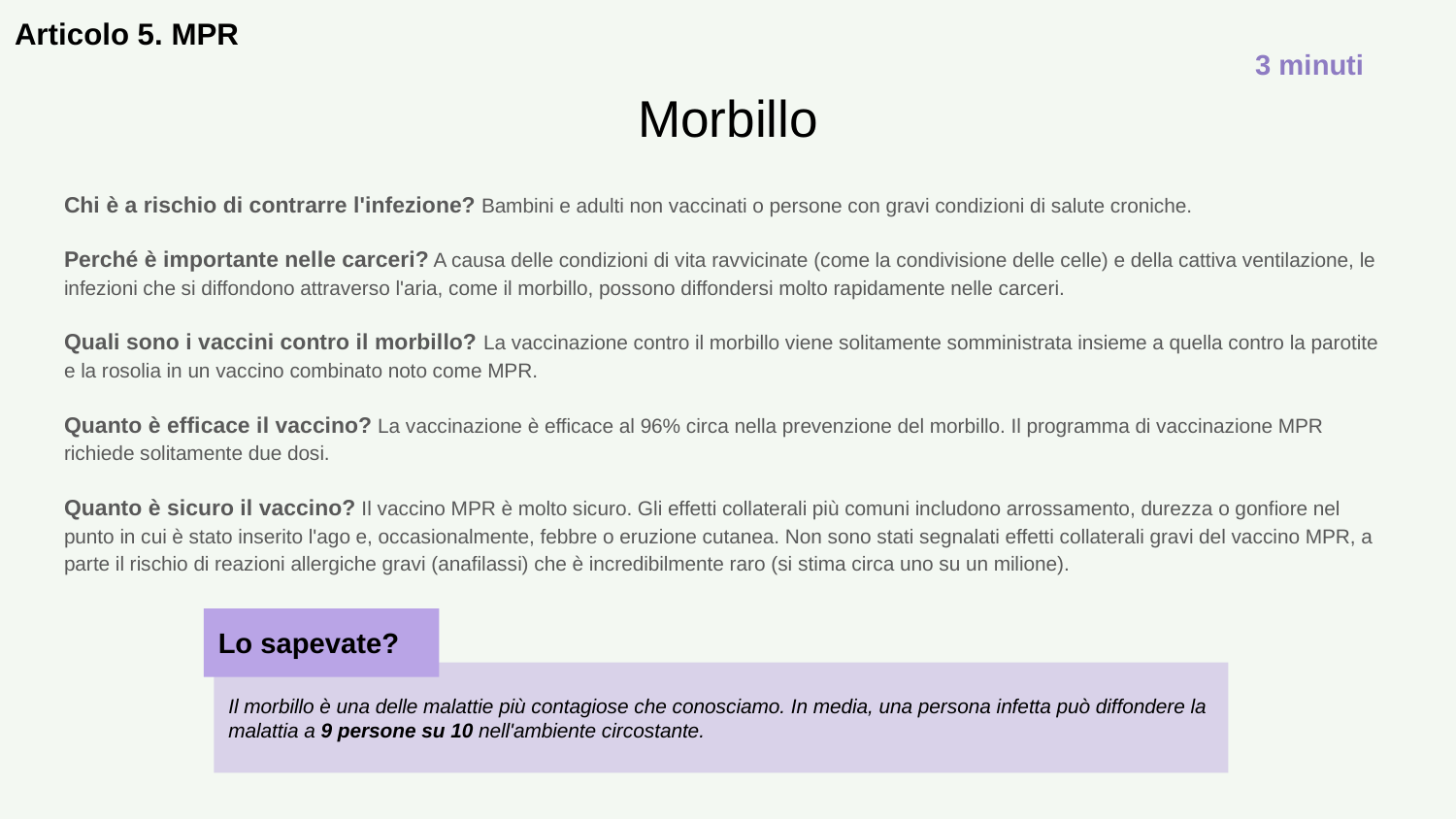

Articolo 5. MPR
3 minuti
# Morbillo
Chi è a rischio di contrarre l'infezione? Bambini e adulti non vaccinati o persone con gravi condizioni di salute croniche.
Perché è importante nelle carceri? A causa delle condizioni di vita ravvicinate (come la condivisione delle celle) e della cattiva ventilazione, le infezioni che si diffondono attraverso l'aria, come il morbillo, possono diffondersi molto rapidamente nelle carceri.
Quali sono i vaccini contro il morbillo? La vaccinazione contro il morbillo viene solitamente somministrata insieme a quella contro la parotite e la rosolia in un vaccino combinato noto come MPR.
Quanto è efficace il vaccino? La vaccinazione è efficace al 96% circa nella prevenzione del morbillo. Il programma di vaccinazione MPR richiede solitamente due dosi.
Quanto è sicuro il vaccino? Il vaccino MPR è molto sicuro. Gli effetti collaterali più comuni includono arrossamento, durezza o gonfiore nel punto in cui è stato inserito l'ago e, occasionalmente, febbre o eruzione cutanea. Non sono stati segnalati effetti collaterali gravi del vaccino MPR, a parte il rischio di reazioni allergiche gravi (anafilassi) che è incredibilmente raro (si stima circa uno su un milione).
Lo sapevate?
Il morbillo è una delle malattie più contagiose che conosciamo. In media, una persona infetta può diffondere la malattia a 9 persone su 10 nell'ambiente circostante.